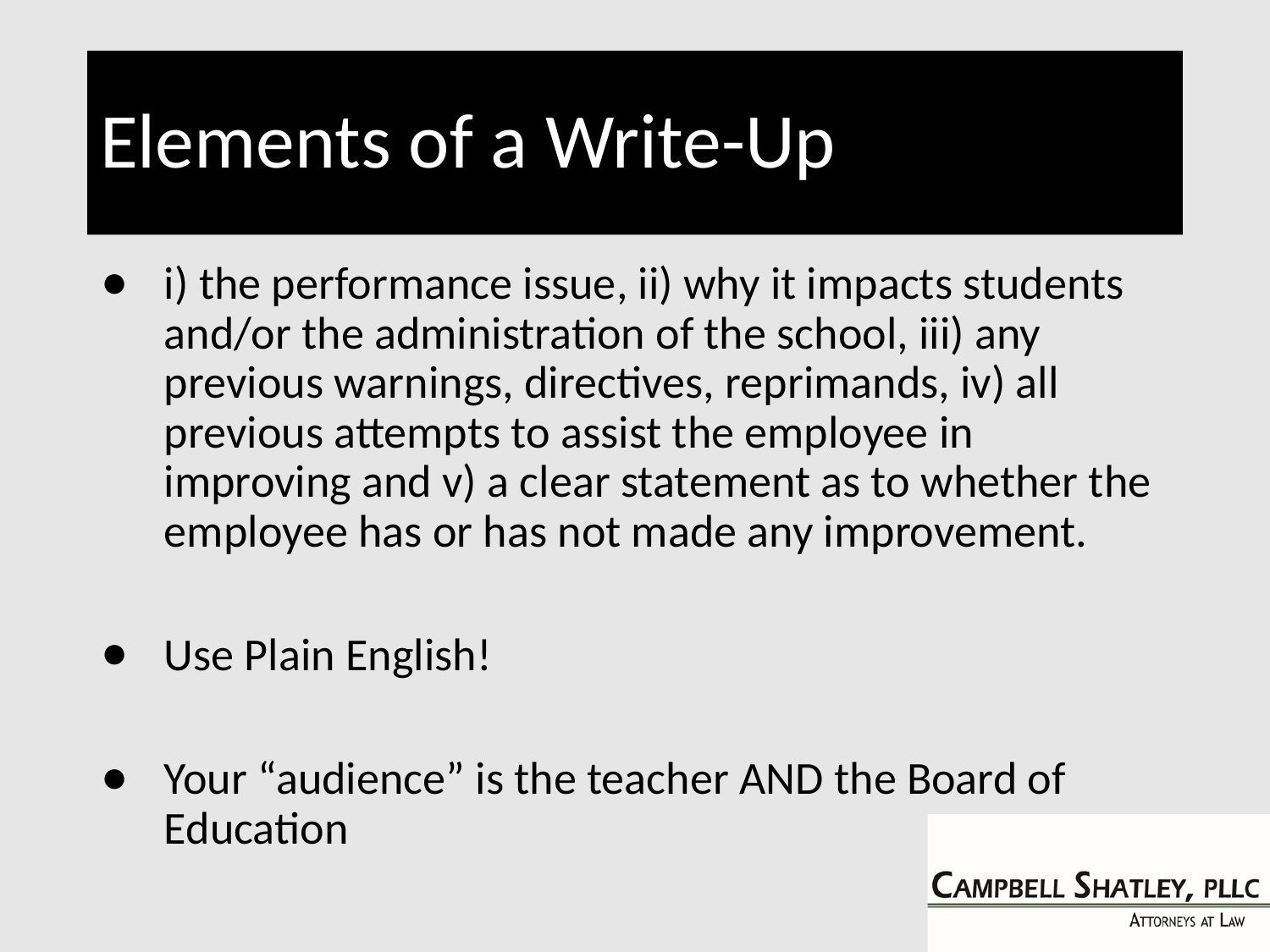

# Elements of a Write-Up
i) the performance issue, ii) why it impacts students and/or the administration of the school, iii) any previous warnings, directives, reprimands, iv) all previous attempts to assist the employee in improving and v) a clear statement as to whether the employee has or has not made any improvement.

Use Plain English!

Your “audience” is the teacher AND the Board of Education